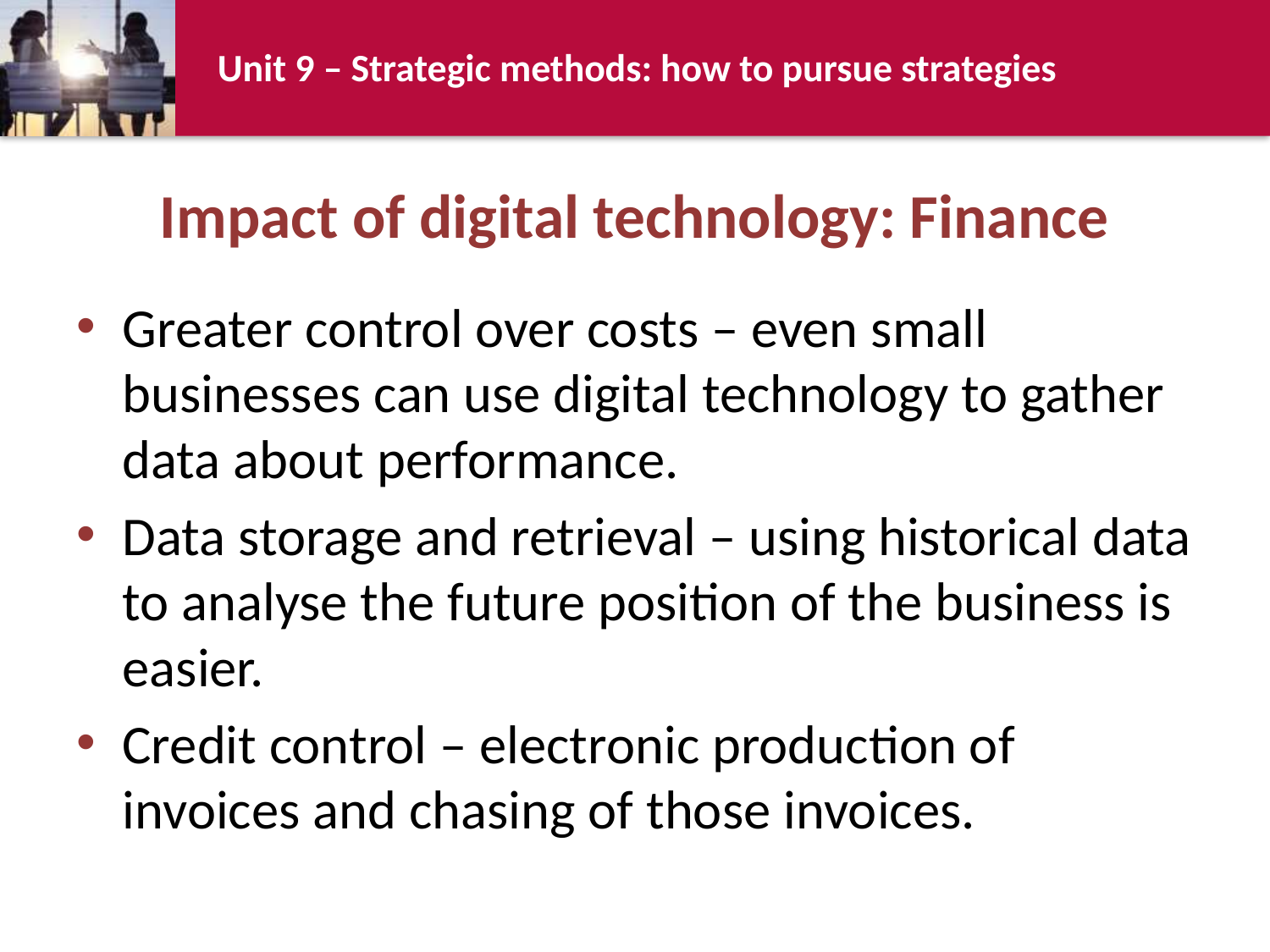

# Impact of digital technology: Finance
Greater control over costs – even small businesses can use digital technology to gather data about performance.
Data storage and retrieval – using historical data to analyse the future position of the business is easier.
Credit control – electronic production of invoices and chasing of those invoices.